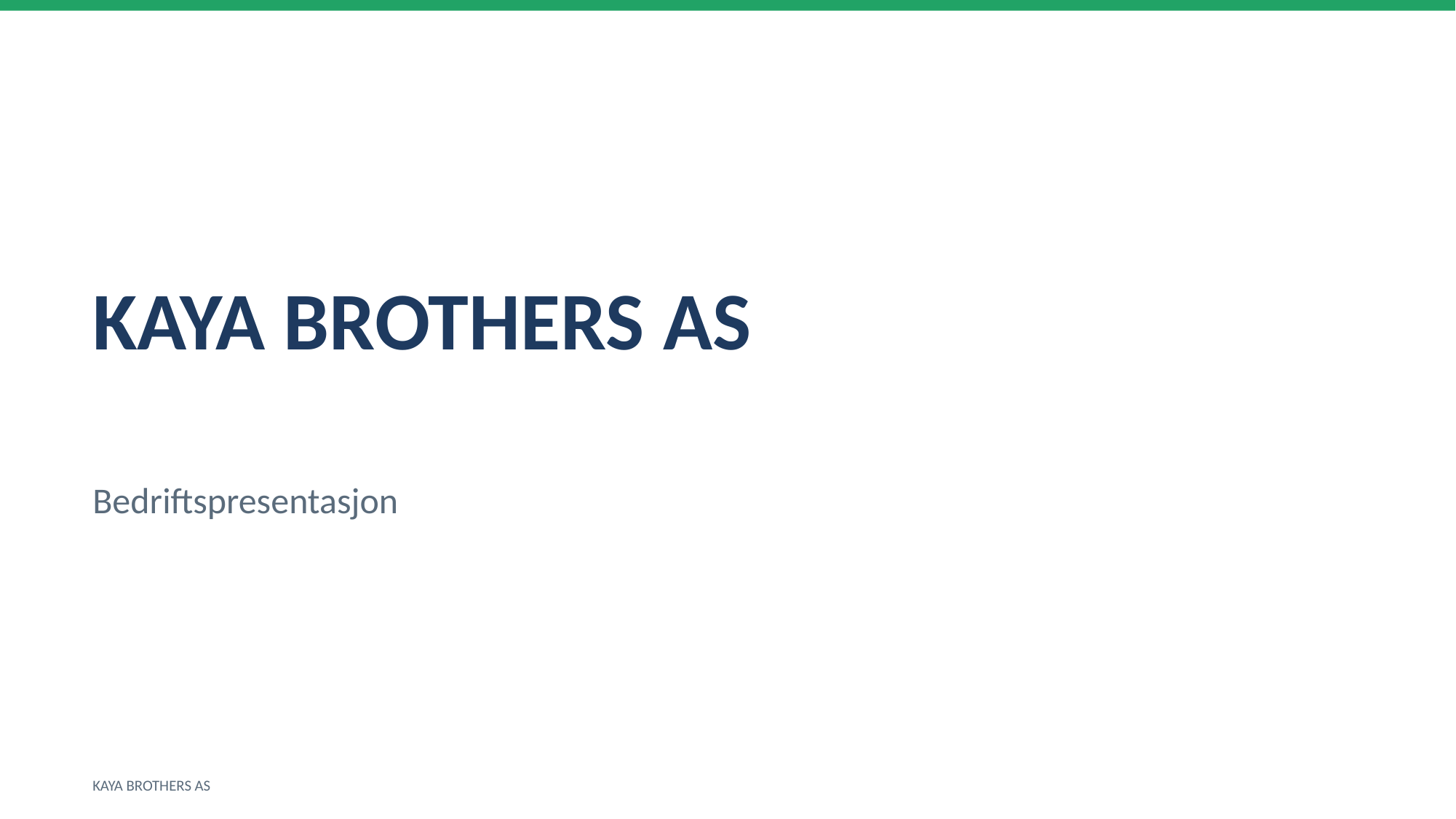

KAYA BROTHERS AS
Bedriftspresentasjon
KAYA BROTHERS AS